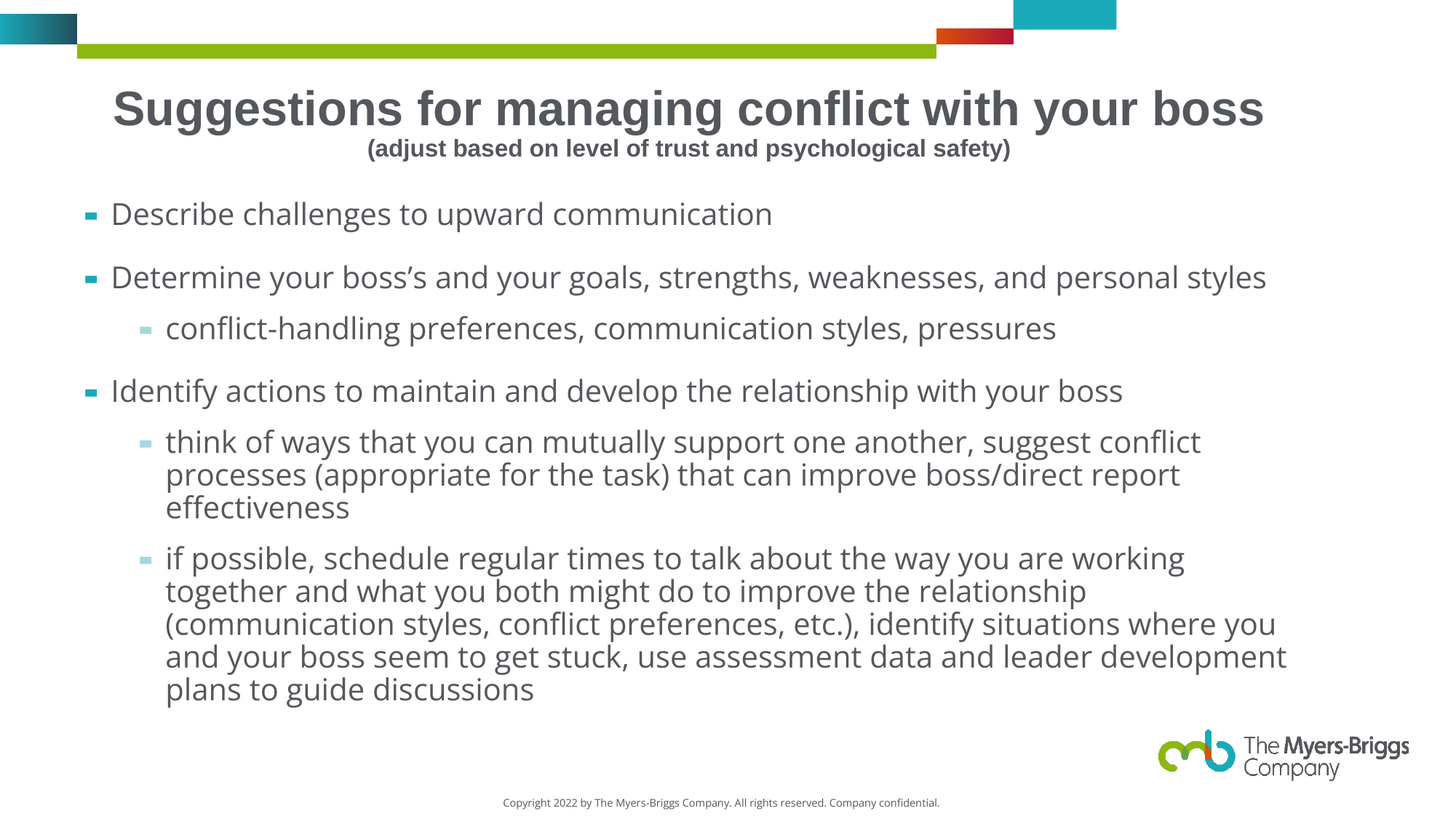

# Suggestions for managing conflict with your boss (adjust based on level of trust and psychological safety)
Describe challenges to upward communication
Determine your boss’s and your goals, strengths, weaknesses, and personal styles
conflict-handling preferences, communication styles, pressures
Identify actions to maintain and develop the relationship with your boss
think of ways that you can mutually support one another, suggest conflict processes (appropriate for the task) that can improve boss/direct report effectiveness
if possible, schedule regular times to talk about the way you are working together and what you both might do to improve the relationship (communication styles, conflict preferences, etc.), identify situations where you and your boss seem to get stuck, use assessment data and leader development plans to guide discussions